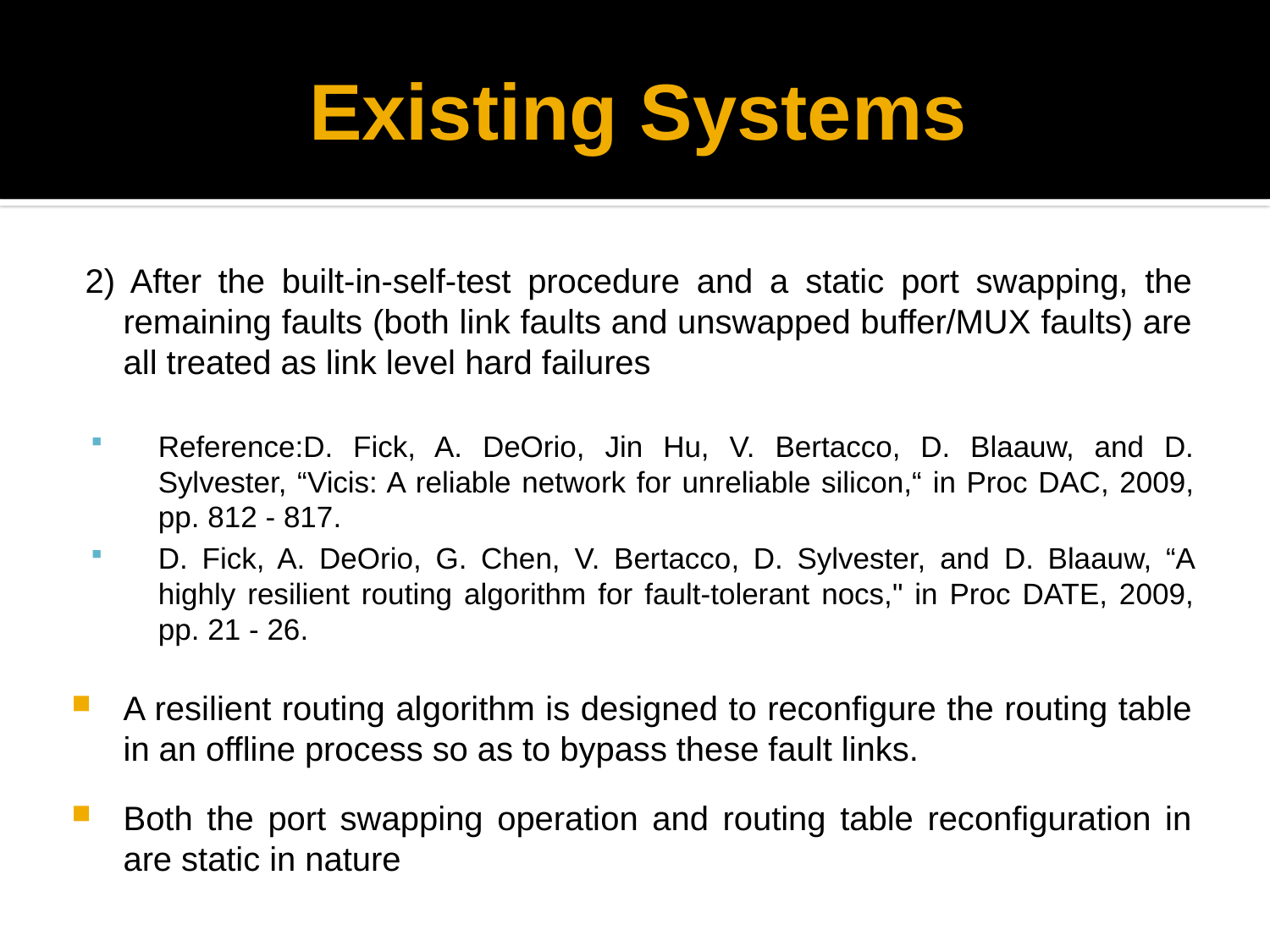

# Existing Systems
2) After the built-in-self-test procedure and a static port swapping, the remaining faults (both link faults and unswapped buffer/MUX faults) are all treated as link level hard failures

Reference:D. Fick, A. DeOrio, Jin Hu, V. Bertacco, D. Blaauw, and D. Sylvester, “Vicis: A reliable network for unreliable silicon,“ in Proc DAC, 2009, pp. 812 - 817.
D. Fick, A. DeOrio, G. Chen, V. Bertacco, D. Sylvester, and D. Blaauw, “A highly resilient routing algorithm for fault-tolerant nocs," in Proc DATE, 2009, pp. 21 - 26.

A resilient routing algorithm is designed to reconfigure the routing table in an offline process so as to bypass these fault links.

Both the port swapping operation and routing table reconfiguration in are static in nature